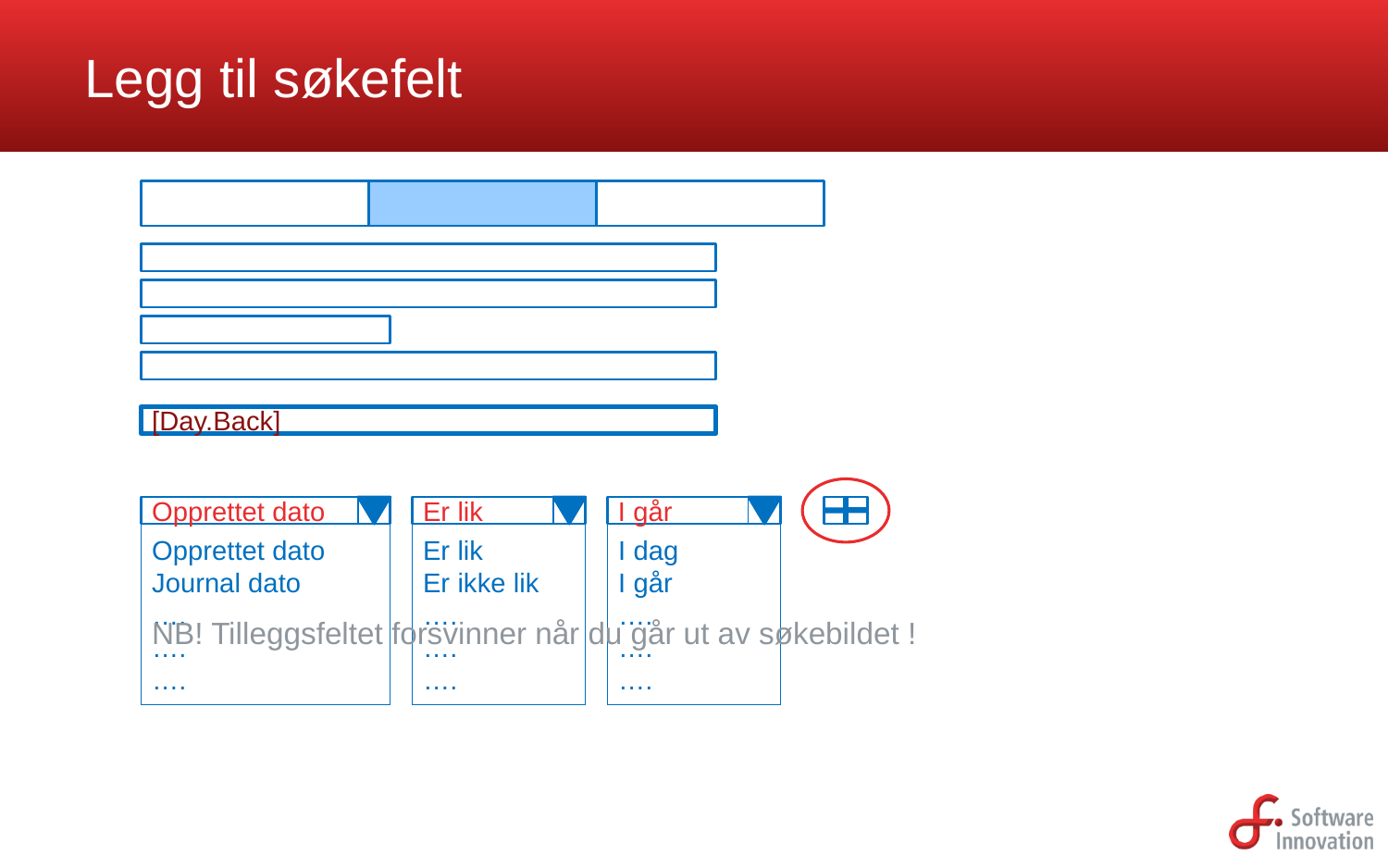

# Legg til søkefelt

[Day.Back]

Opprettet dato
Er lik
I går

Opprettet dato
Journal dato
….
….
….
Er lik
Er ikke lik
….
….
….
I dag
I går
….
….
….
NB! Tilleggsfeltet forsvinner når du går ut av søkebildet !